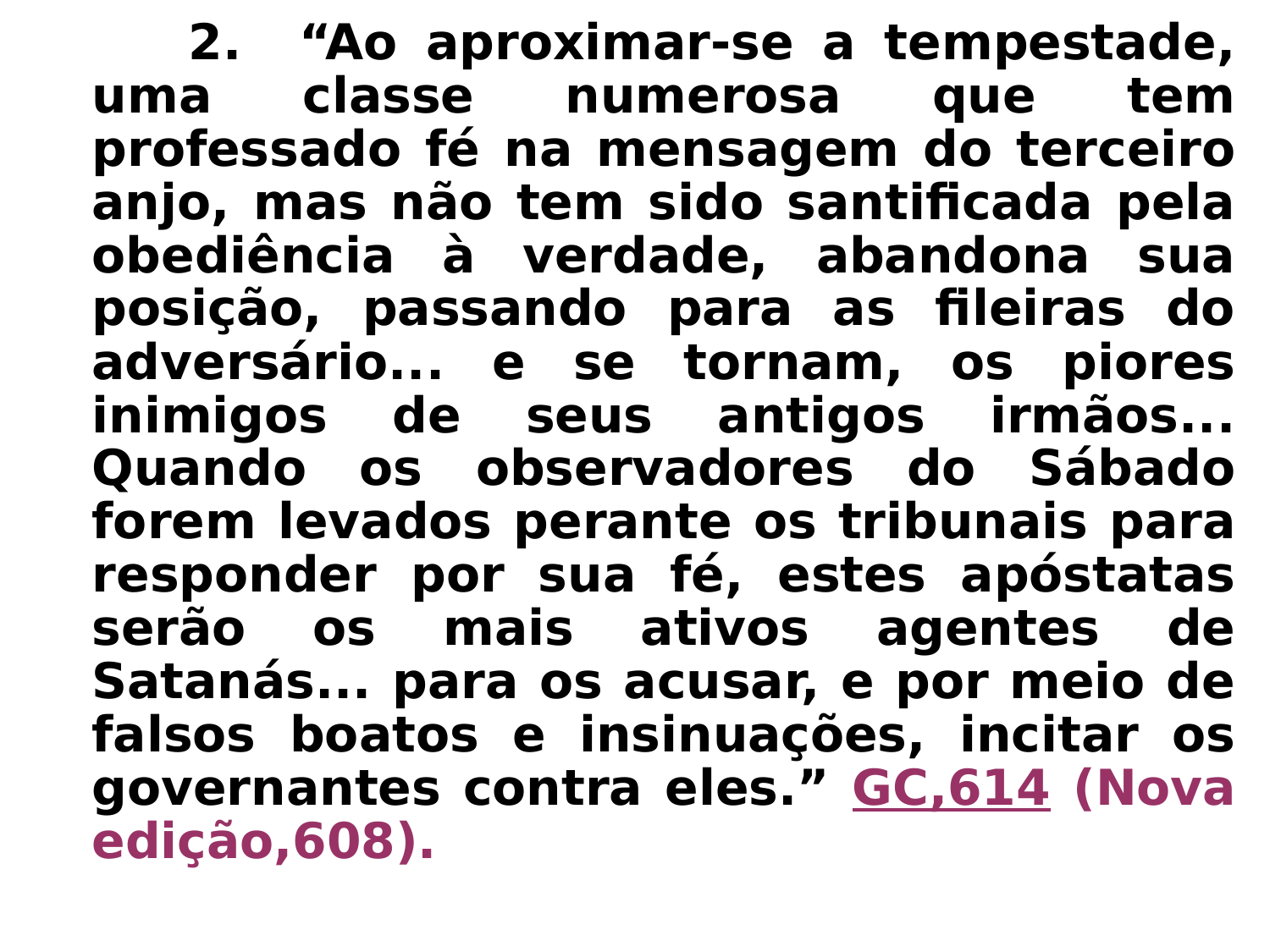

2.  “Ao aproximar-se a tempestade, uma classe numerosa que tem professado fé na mensagem do terceiro anjo, mas não tem sido santificada pela obediência à verdade, abandona sua posição, passando para as fileiras do adversário... e se tornam, os piores inimigos de seus antigos irmãos... Quando os observadores do Sábado forem levados perante os tribunais para responder por sua fé, estes apóstatas serão os mais ativos agentes de Satanás... para os acusar, e por meio de falsos boatos e insinuações, incitar os governantes contra eles.” GC,614 (Nova edição,608).